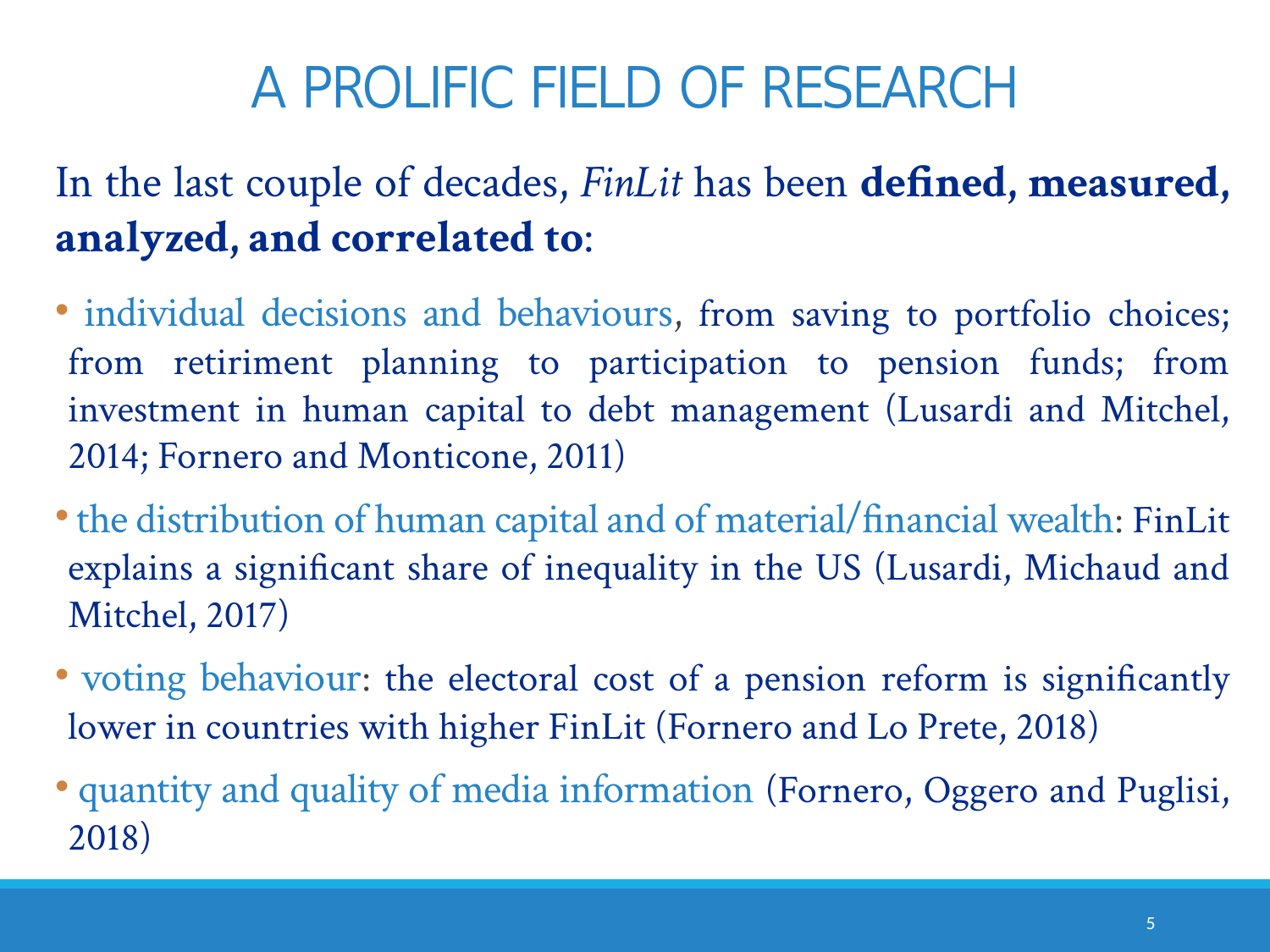

# A PROLIFIC FIELD OF RESEARCH
In the last couple of decades, FinLit has been defined, measured, analyzed, and correlated to:
 individual decisions and behaviours, from saving to portfolio choices; from retiriment planning to participation to pension funds; from investment in human capital to debt management (Lusardi and Mitchel, 2014; Fornero and Monticone, 2011)
 the distribution of human capital and of material/financial wealth: FinLit explains a significant share of inequality in the US (Lusardi, Michaud and Mitchel, 2017)
 voting behaviour: the electoral cost of a pension reform is significantly lower in countries with higher FinLit (Fornero and Lo Prete, 2018)
 quantity and quality of media information (Fornero, Oggero and Puglisi, 2018)
5